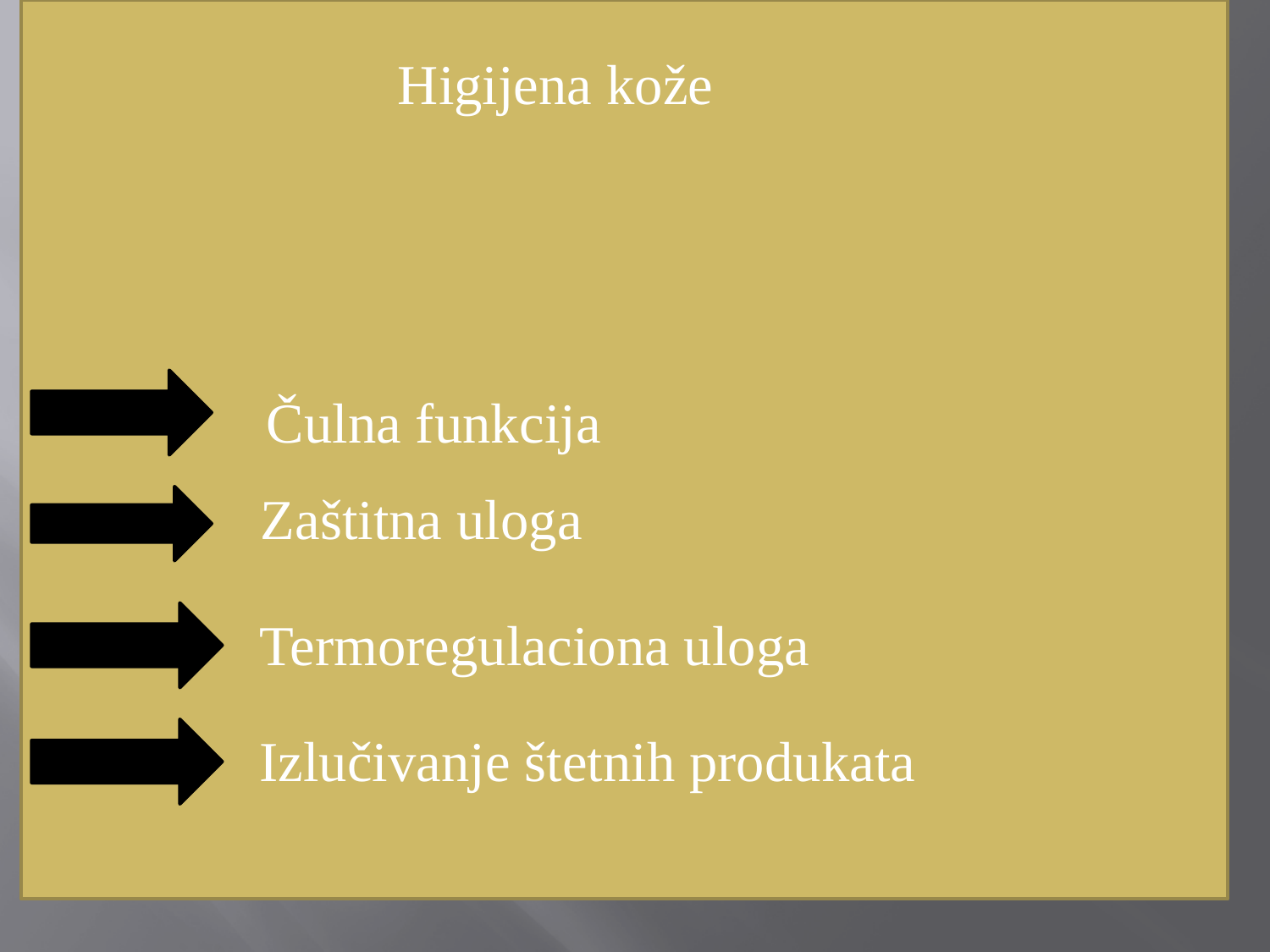

Zaštitna uloga
          Higijena kože

Čulna funkcija

 Termoregulaciona uloga

 Izlučivanje štetnih produkata